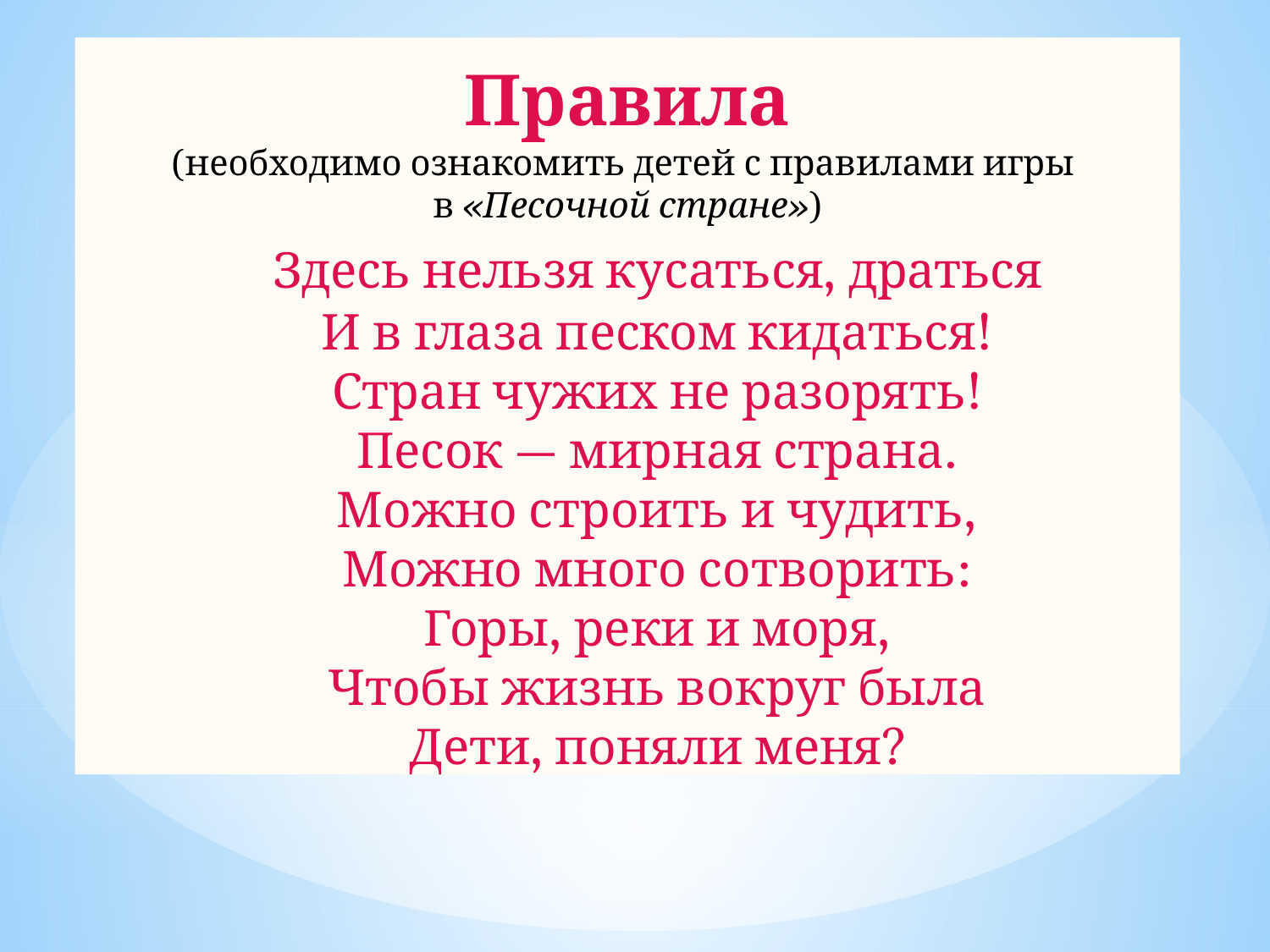

Правила
(необходимо ознакомить детей с правилами игры
в «Песочной стране»)
    Здесь нельзя кусаться, драться
     И в глаза песком кидаться!
     Стран чужих не разорять!
     Песок — мирная страна.
     Можно строить и чудить,
     Можно много сотворить:
     Горы, реки и моря,
     Чтобы жизнь вокруг была
     Дети, поняли меня?